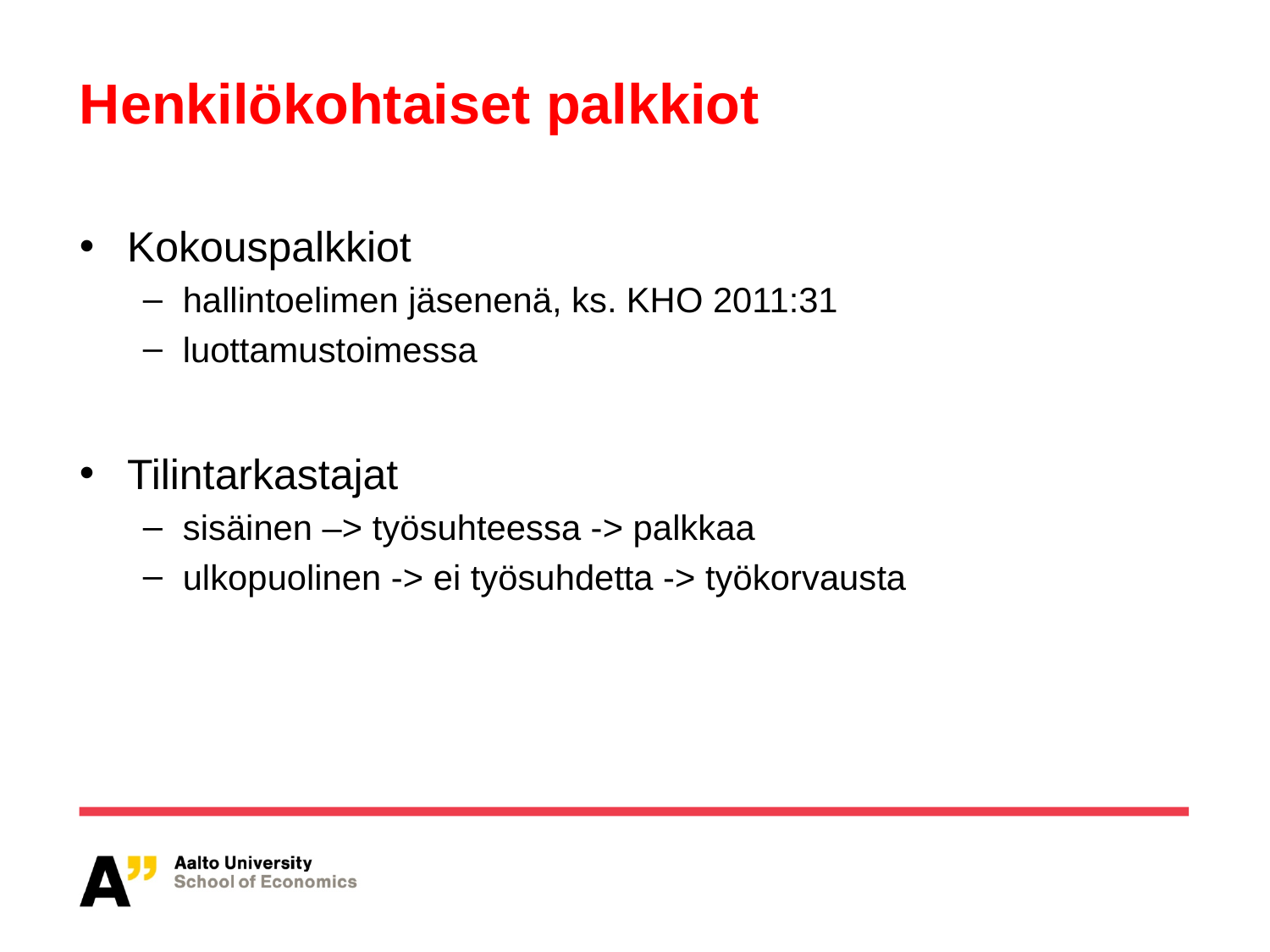

# Henkilökohtaiset palkkiot
Kokouspalkkiot
hallintoelimen jäsenenä, ks. KHO 2011:31
luottamustoimessa

Tilintarkastajat
sisäinen –> työsuhteessa -> palkkaa
ulkopuolinen -> ei työsuhdetta -> työkorvausta